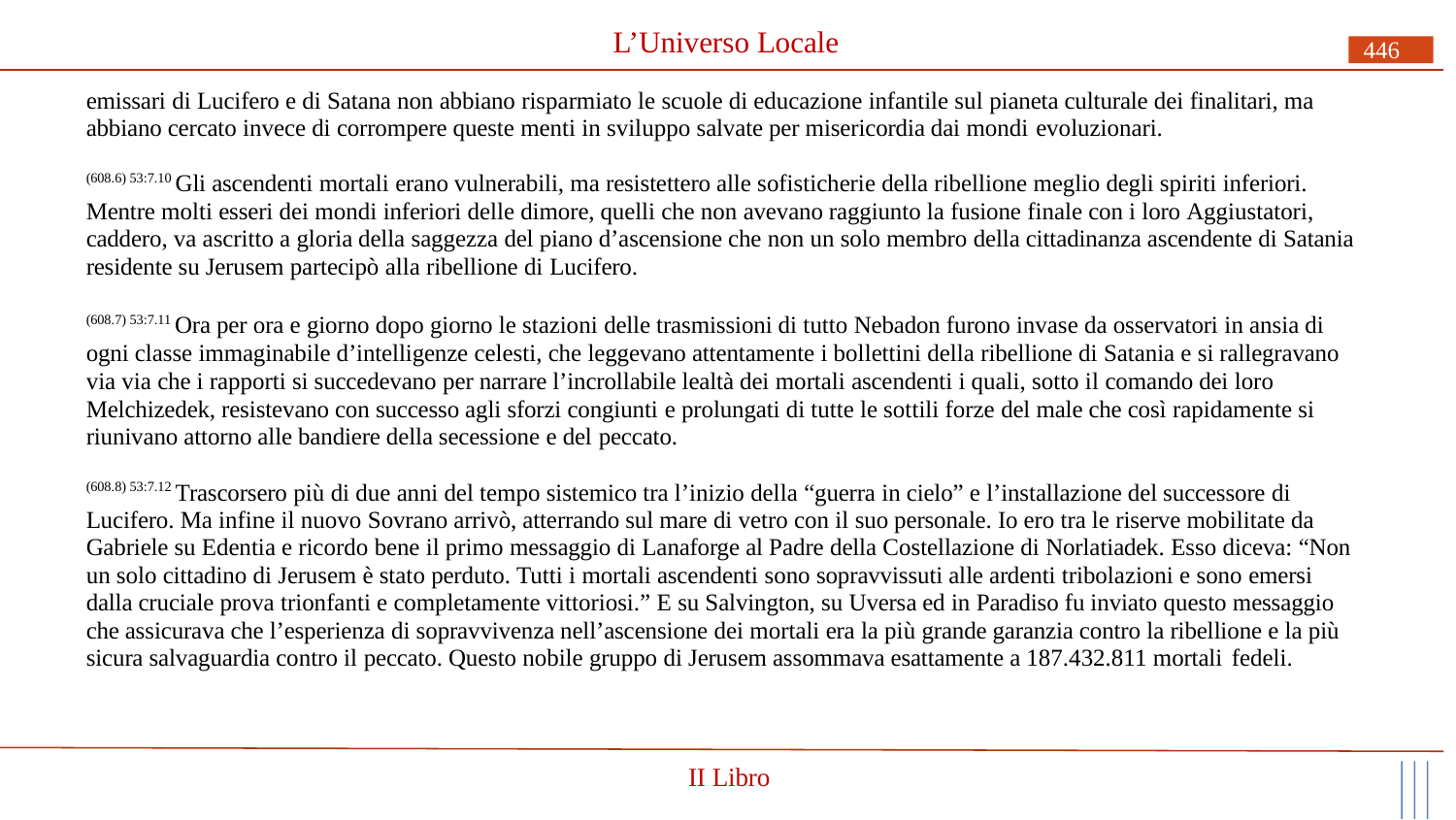

# L’Universo Locale
446

emissari di Lucifero e di Satana non abbiano risparmiato le scuole di educazione infantile sul pianeta culturale dei finalitari, ma  abbiano cercato invece di corrompere queste menti in sviluppo salvate per misericordia dai mondi evoluzionari.

(608.6) 53:7.10 Gli ascendenti mortali erano vulnerabili, ma resistettero alle sofisticherie della ribellione meglio degli spiriti inferiori.  Mentre molti esseri dei mondi inferiori delle dimore, quelli che non avevano raggiunto la fusione finale con i loro Aggiustatori,  caddero, va ascritto a gloria della saggezza del piano d’ascensione che non un solo membro della cittadinanza ascendente di Satania  residente su Jerusem partecipò alla ribellione di Lucifero.

(608.7) 53:7.11 Ora per ora e giorno dopo giorno le stazioni delle trasmissioni di tutto Nebadon furono invase da osservatori in ansia di  ogni classe immaginabile d’intelligenze celesti, che leggevano attentamente i bollettini della ribellione di Satania e si rallegravano  via via che i rapporti si succedevano per narrare l’incrollabile lealtà dei mortali ascendenti i quali, sotto il comando dei loro  Melchizedek, resistevano con successo agli sforzi congiunti e prolungati di tutte le sottili forze del male che così rapidamente si  riunivano attorno alle bandiere della secessione e del peccato.

(608.8) 53:7.12 Trascorsero più di due anni del tempo sistemico tra l’inizio della “guerra in cielo” e l’installazione del successore di  Lucifero. Ma infine il nuovo Sovrano arrivò, atterrando sul mare di vetro con il suo personale. Io ero tra le riserve mobilitate da  Gabriele su Edentia e ricordo bene il primo messaggio di Lanaforge al Padre della Costellazione di Norlatiadek. Esso diceva: “Non  un solo cittadino di Jerusem è stato perduto. Tutti i mortali ascendenti sono sopravvissuti alle ardenti tribolazioni e sono emersi  dalla cruciale prova trionfanti e completamente vittoriosi.” E su Salvington, su Uversa ed in Paradiso fu inviato questo messaggio  che assicurava che l’esperienza di sopravvivenza nell’ascensione dei mortali era la più grande garanzia contro la ribellione e la più  sicura salvaguardia contro il peccato. Questo nobile gruppo di Jerusem assommava esattamente a 187.432.811 mortali fedeli.

II Libro